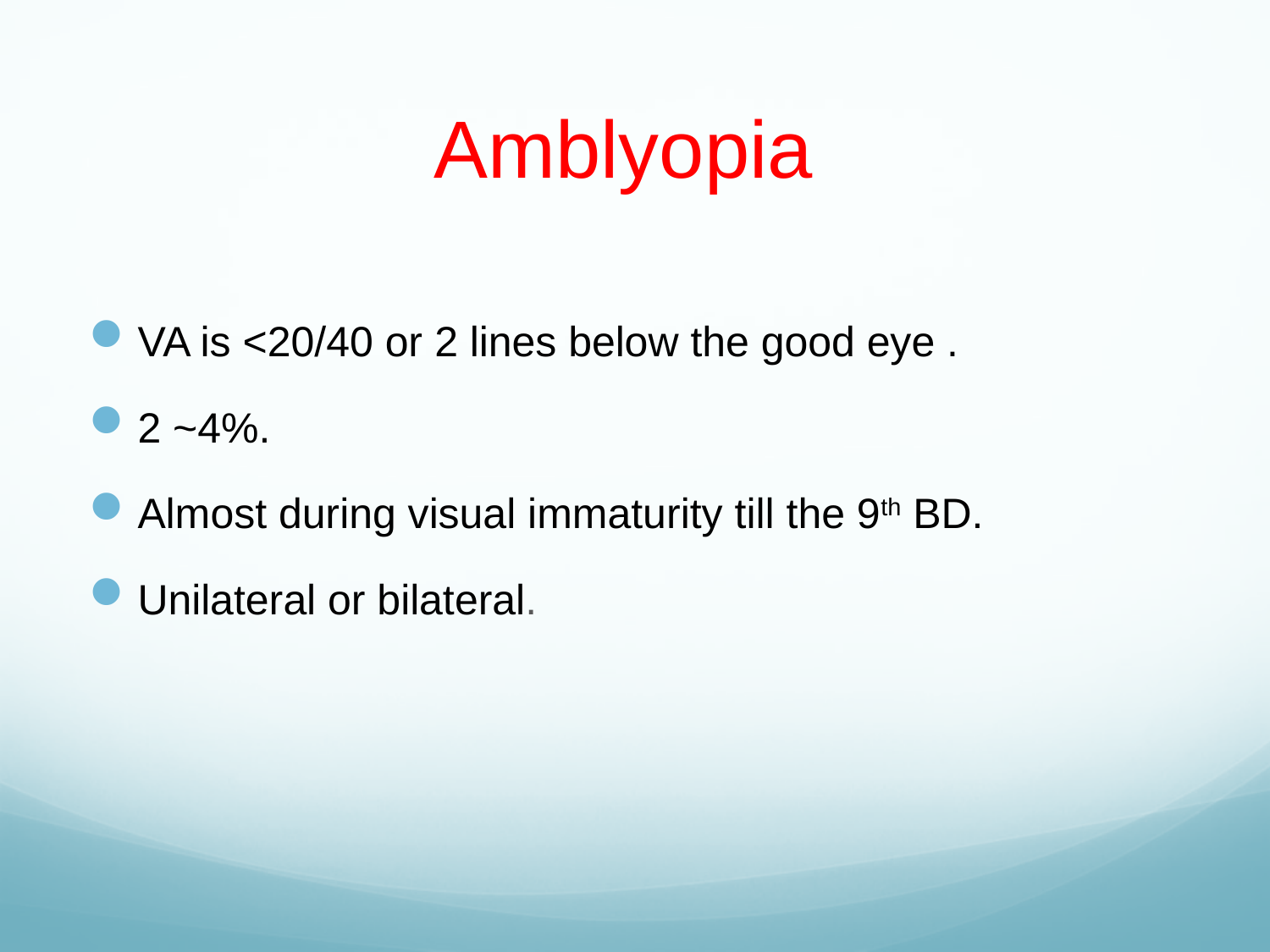

# Amblyopia

VA is <20/40 or 2 lines below the good eye .
2 ~4%.
Almost during visual immaturity till the 9th BD.
Unilateral or bilateral.